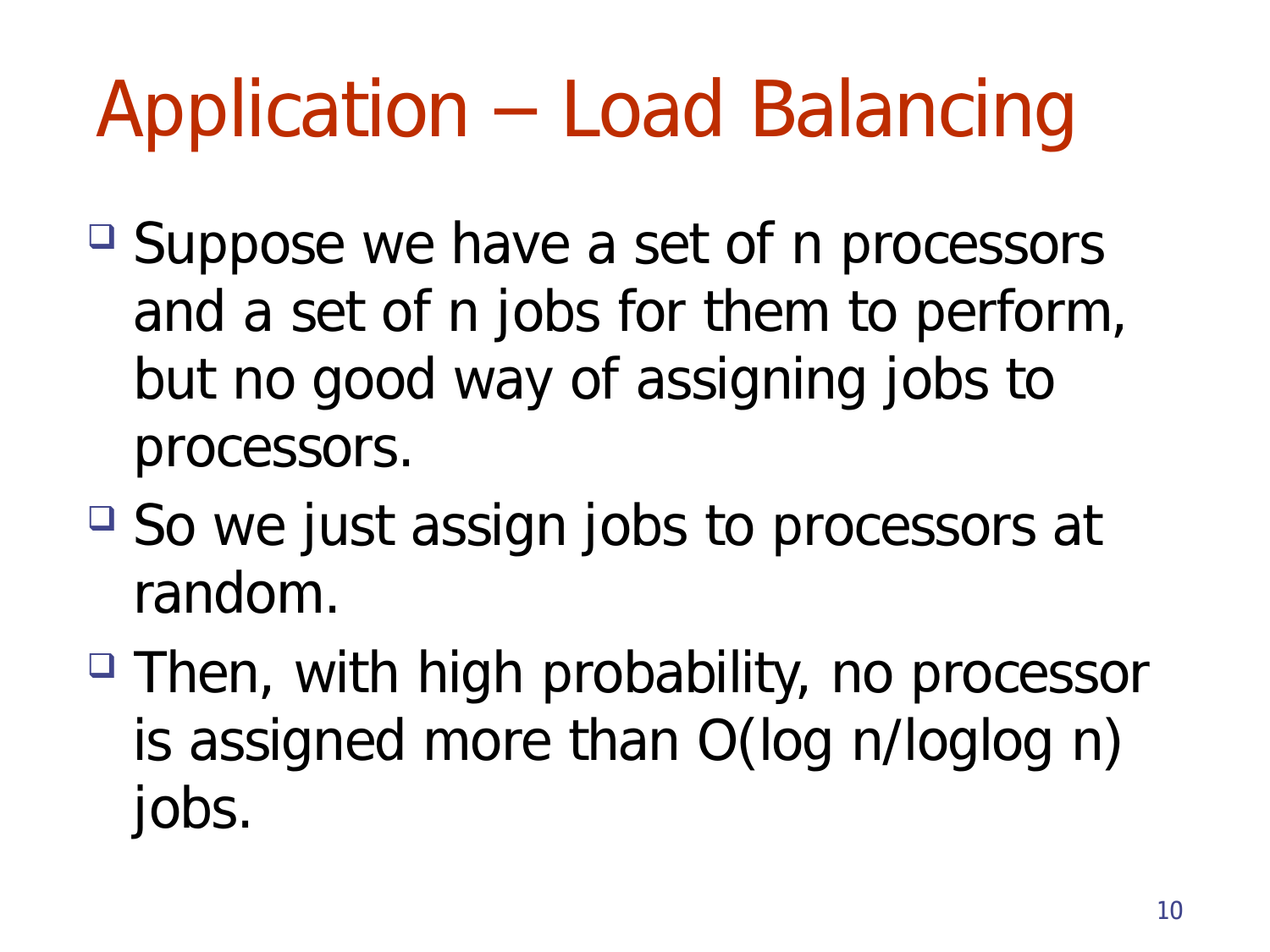

# Application – Load Balancing
Suppose we have a set of n processors and a set of n jobs for them to perform, but no good way of assigning jobs to processors.
So we just assign jobs to processors at random.
Then, with high probability, no processor is assigned more than O(log n/loglog n) jobs.
10